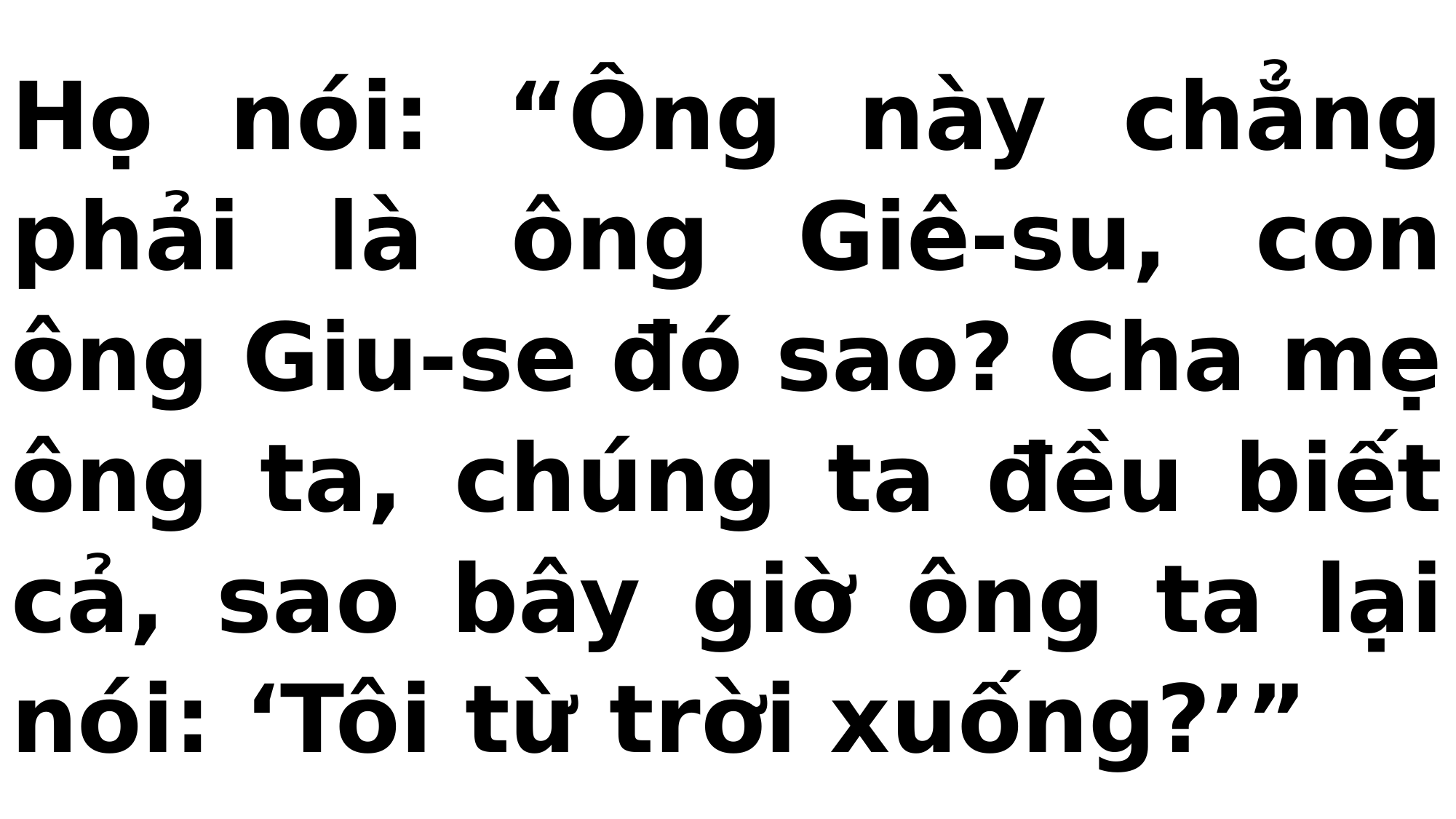

# Họ nói: “Ông này chẳng phải là ông Giê-su, con ông Giu-se đó sao? Cha mẹ ông ta, chúng ta đều biết cả, sao bây giờ ông ta lại nói: ‘Tôi từ trời xuống?’”